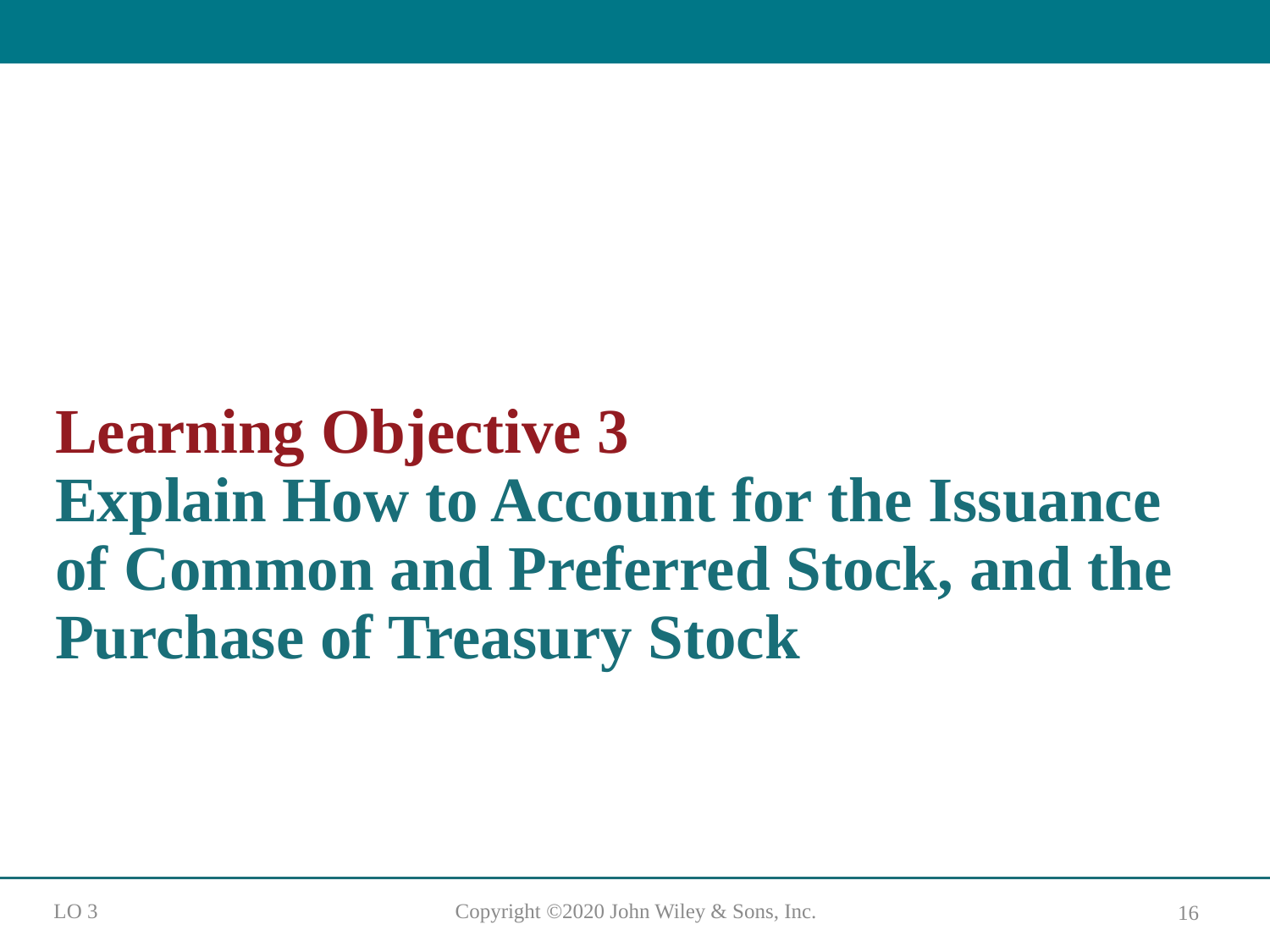

# Learning Objective 3 Explain How to Account for the Issuance of Common and Preferred Stock, and the Purchase of Treasury Stock
L O 3